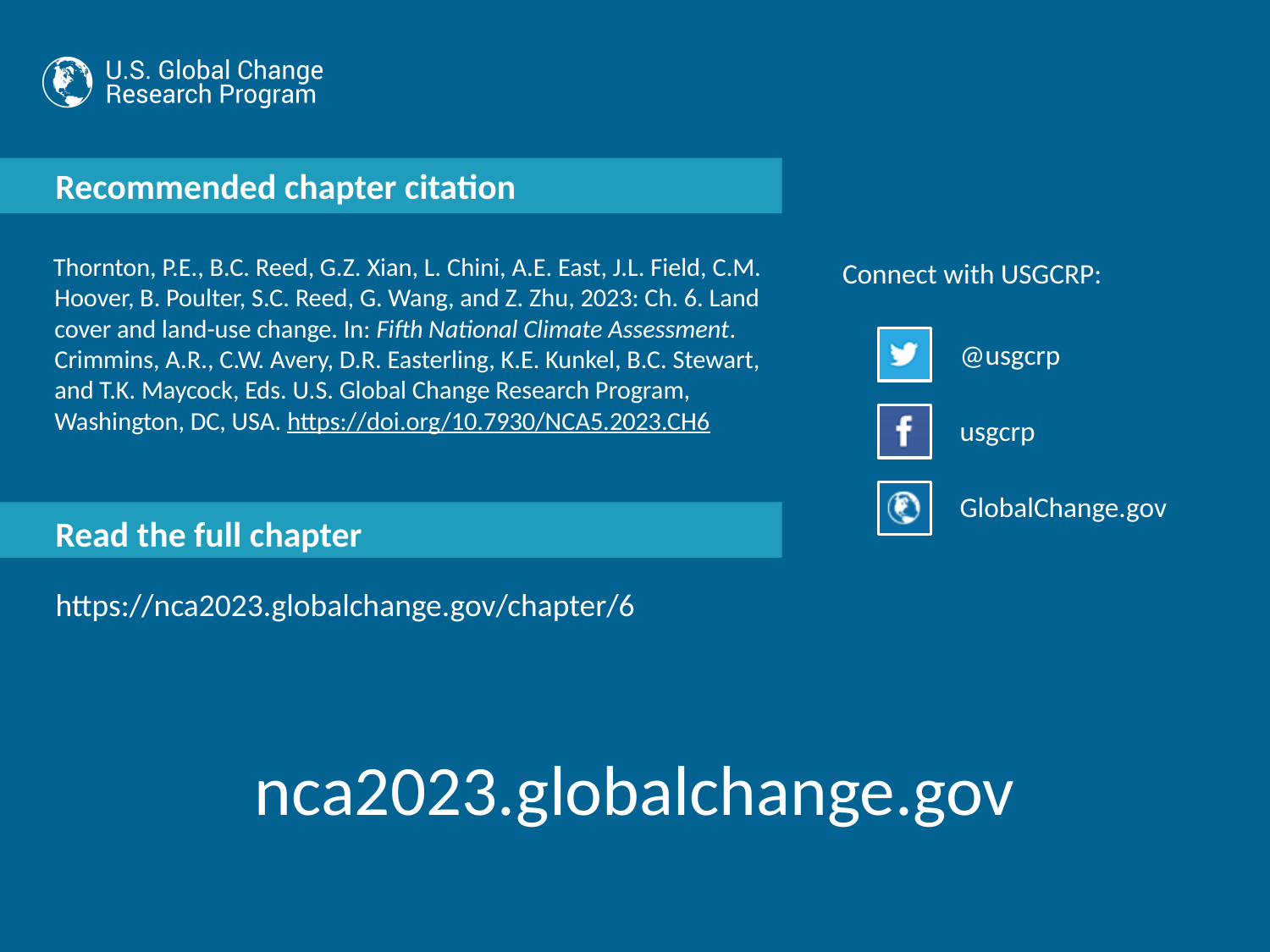

Thornton, P.E., B.C. Reed, G.Z. Xian, L. Chini, A.E. East, J.L. Field, C.M. Hoover, B. Poulter, S.C. Reed, G. Wang, and Z. Zhu, 2023: Ch. 6. Land cover and land-use change. In: Fifth National Climate Assessment. Crimmins, A.R., C.W. Avery, D.R. Easterling, K.E. Kunkel, B.C. Stewart, and T.K. Maycock, Eds. U.S. Global Change Research Program, Washington, DC, USA. https://doi.org/10.7930/NCA5.2023.CH6
https://nca2023.globalchange.gov/chapter/6